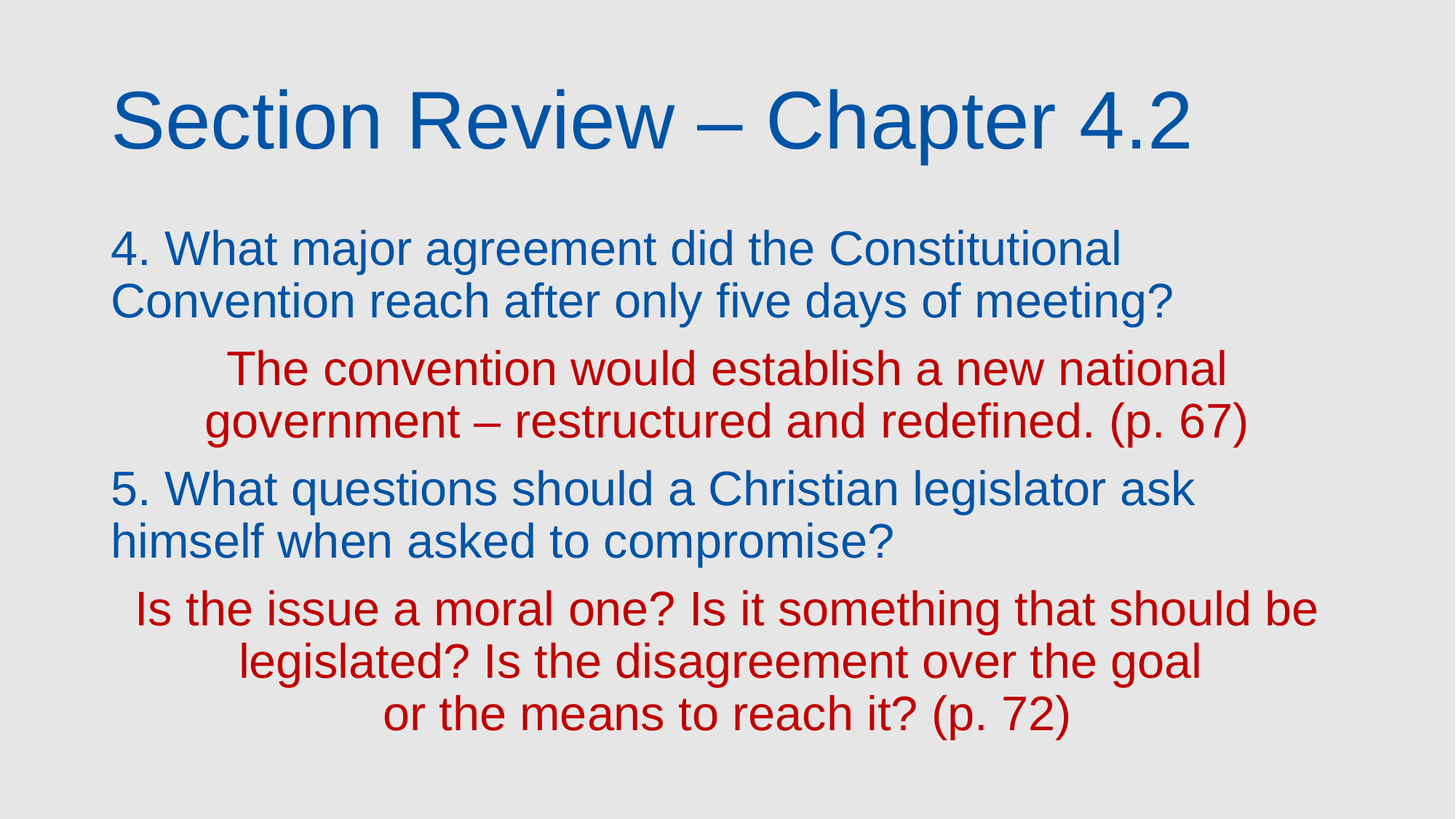

# Section Review – Chapter 4.2
4. What major agreement did the Constitutional Convention reach after only five days of meeting?
The convention would establish a new national government – restructured and redefined. (p. 67)
5. What questions should a Christian legislator ask himself when asked to compromise?
Is the issue a moral one? Is it something that should be legislated? Is the disagreement over the goal
or the means to reach it? (p. 72)